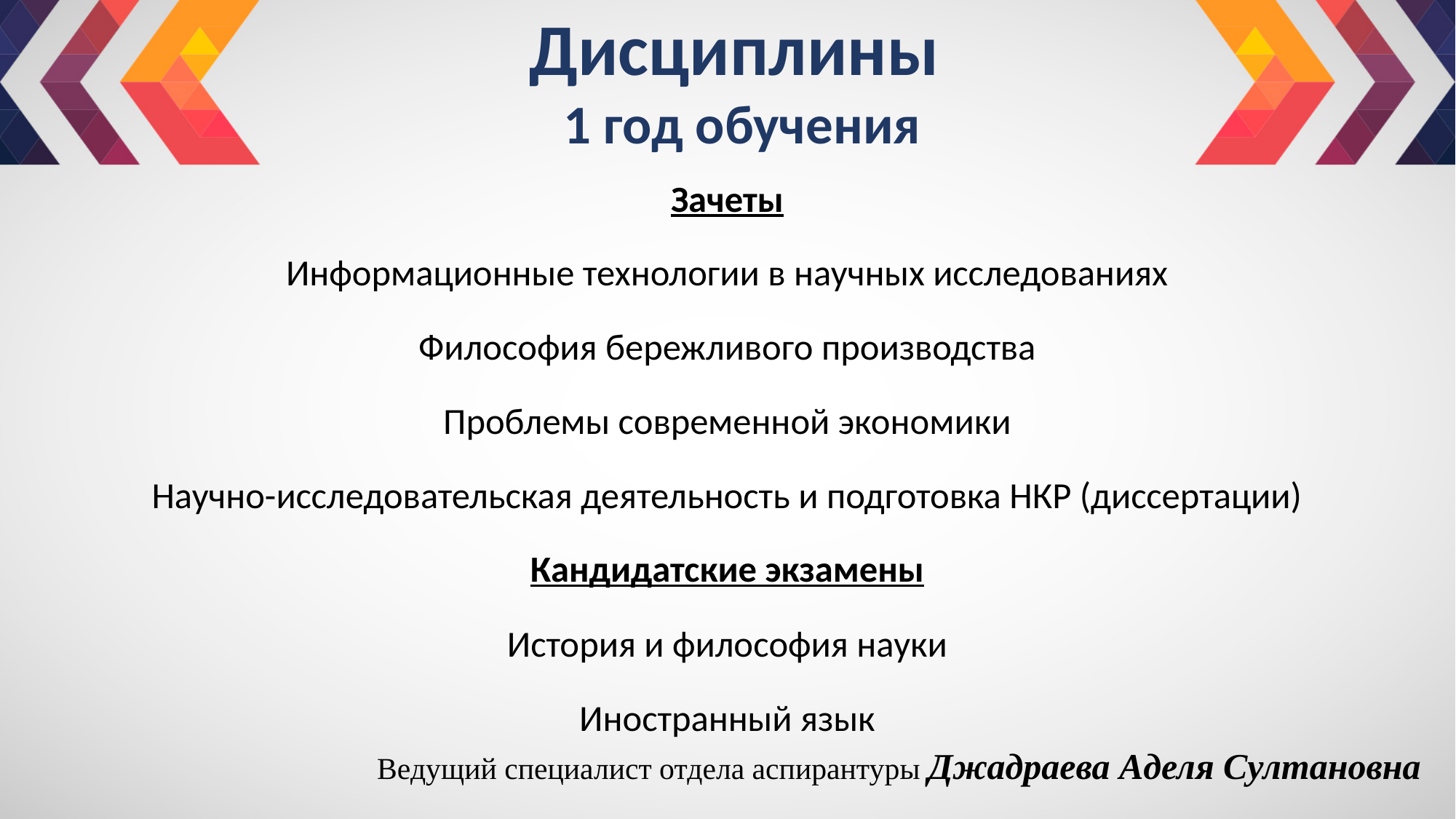

# Дисциплины
1 год обучения
Зачеты
Информационные технологии в научных исследованиях
Философия бережливого производства
Проблемы современной экономики
Научно-исследовательская деятельность и подготовка НКР (диссертации)

Кандидатские экзамены
История и философия науки
Иностранный язык

Ведущий специалист отдела аспирантуры Джадраева Аделя Султановна